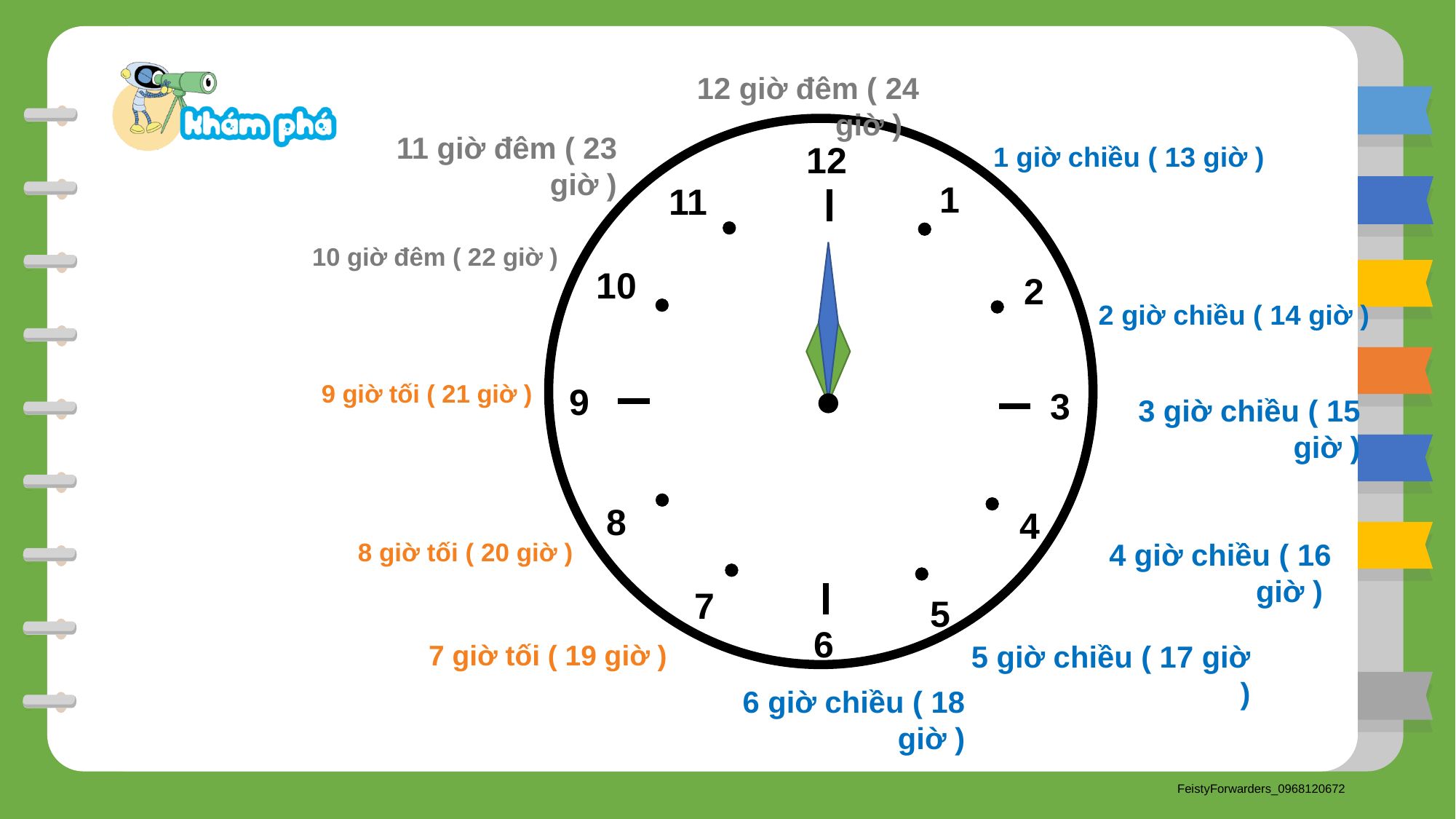

12 giờ đêm ( 24 giờ )

11 giờ đêm ( 23 giờ )
12
1 giờ chiều ( 13 giờ )
1
 11

10 giờ đêm ( 22 giờ )

 10
 2
2 giờ chiều ( 14 giờ )

9 giờ tối ( 21 giờ )
 9
 3
3 giờ chiều ( 15 giờ )

 8

 4

4 giờ chiều ( 16 giờ )
8 giờ tối ( 20 giờ )

 7

 5
 6
7 giờ tối ( 19 giờ )
5 giờ chiều ( 17 giờ )
6 giờ chiều ( 18 giờ )